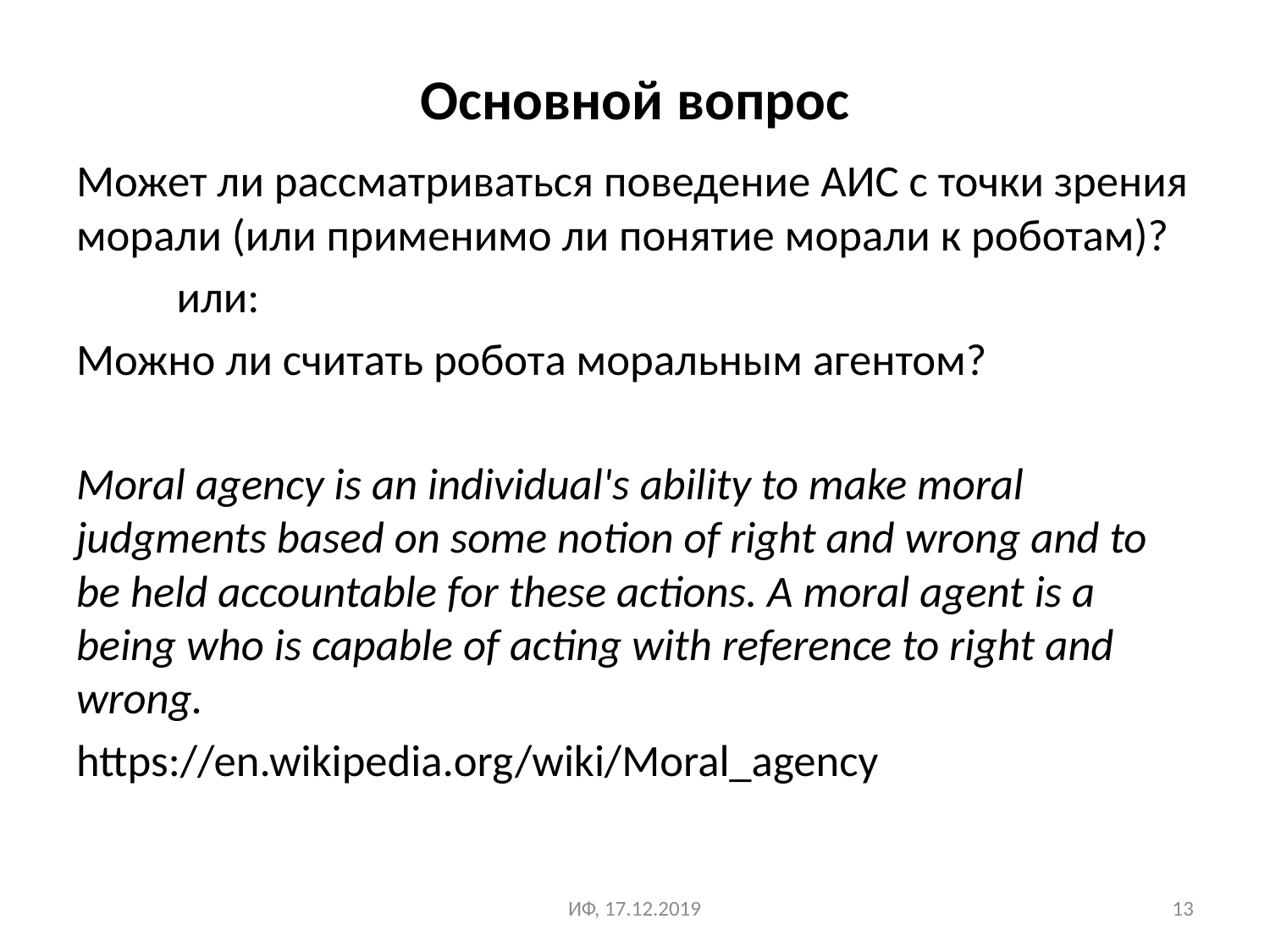

# Основной вопрос
Может ли рассматриваться поведение АИС с точки зрения морали (или применимо ли понятие морали к роботам)?
 				или:
Можно ли считать робота моральным агентом?

Moral agency is an individual's ability to make moral judgments based on some notion of right and wrong and to be held accountable for these actions. A moral agent is a being who is capable of acting with reference to right and wrong.
https://en.wikipedia.org/wiki/Moral_agency

ИФ, 17.12.2019
13